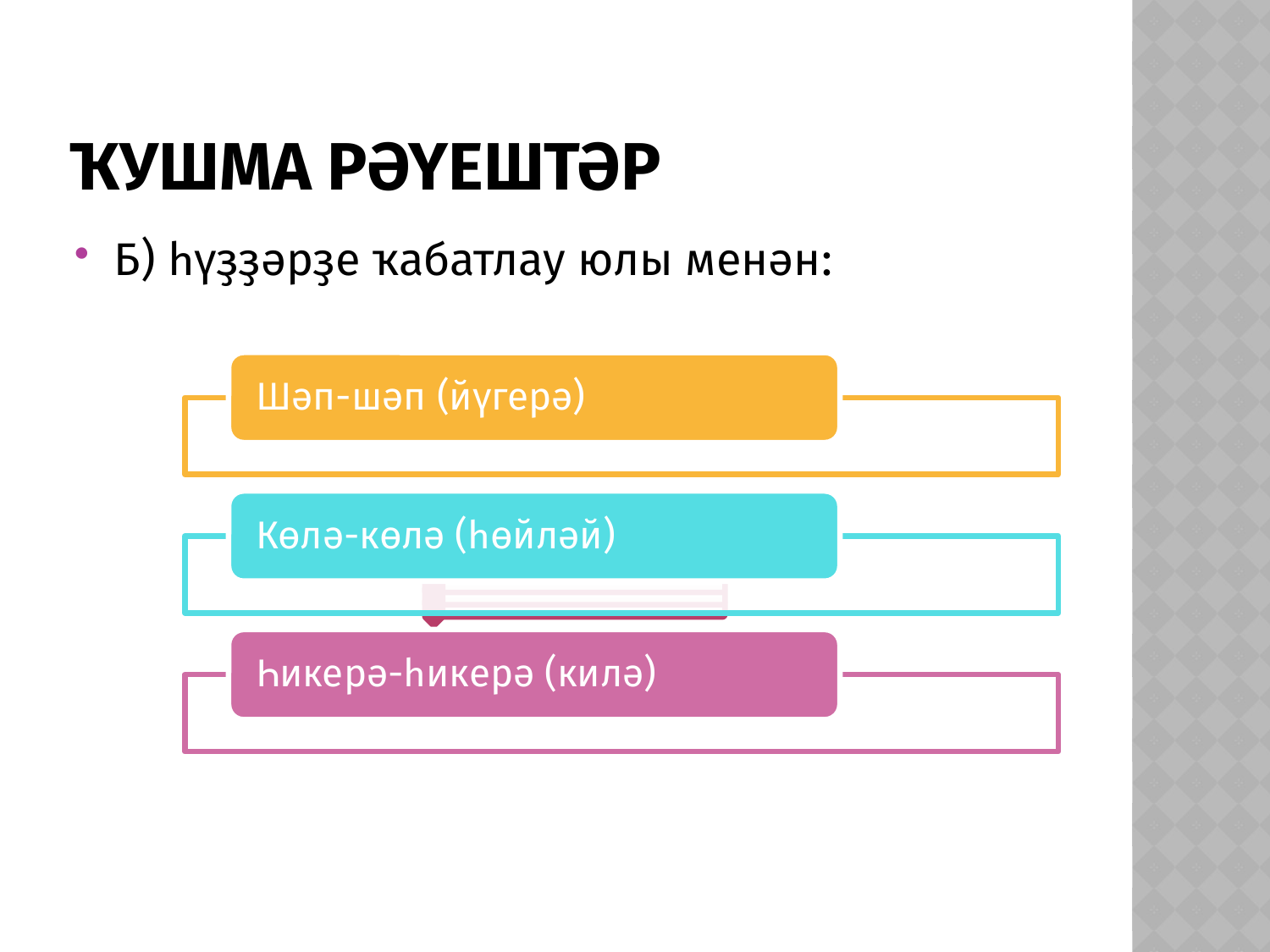

# Ҡушма рәүештәр
Б) һүҙҙәрҙе ҡабатлау юлы менән:

Шәп-шәп (йүгерә)
Көлә-көлә (һөйләй)
Һикерә-һикерә (килә)